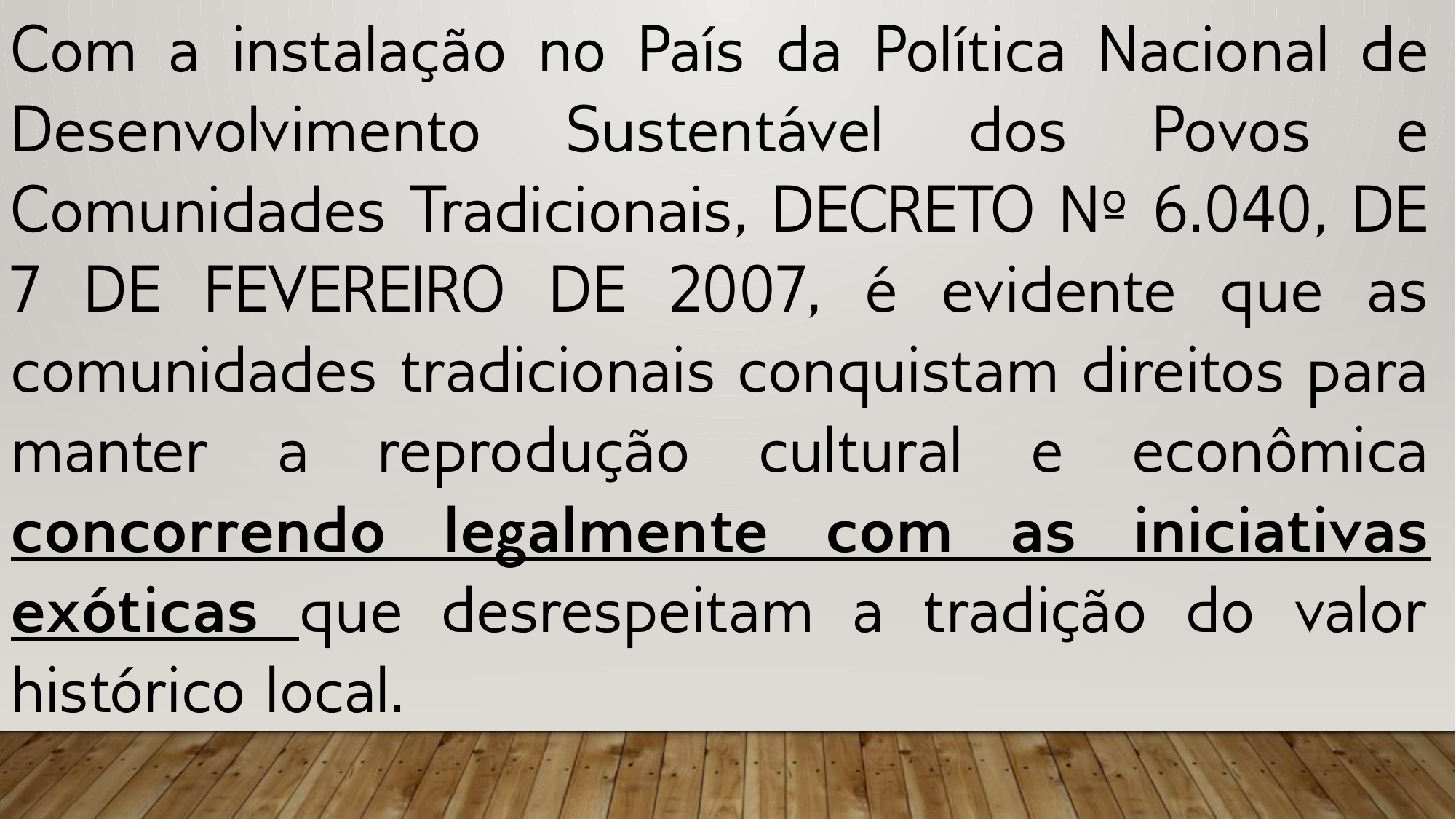

Com a instalação no País da Política Nacional de Desenvolvimento Sustentável dos Povos e Comunidades Tradicionais, DECRETO Nº 6.040, DE 7 DE FEVEREIRO DE 2007, é evidente que as comunidades tradicionais conquistam direitos para manter a reprodução cultural e econômica concorrendo legalmente com as iniciativas exóticas que desrespeitam a tradição do valor histórico local.